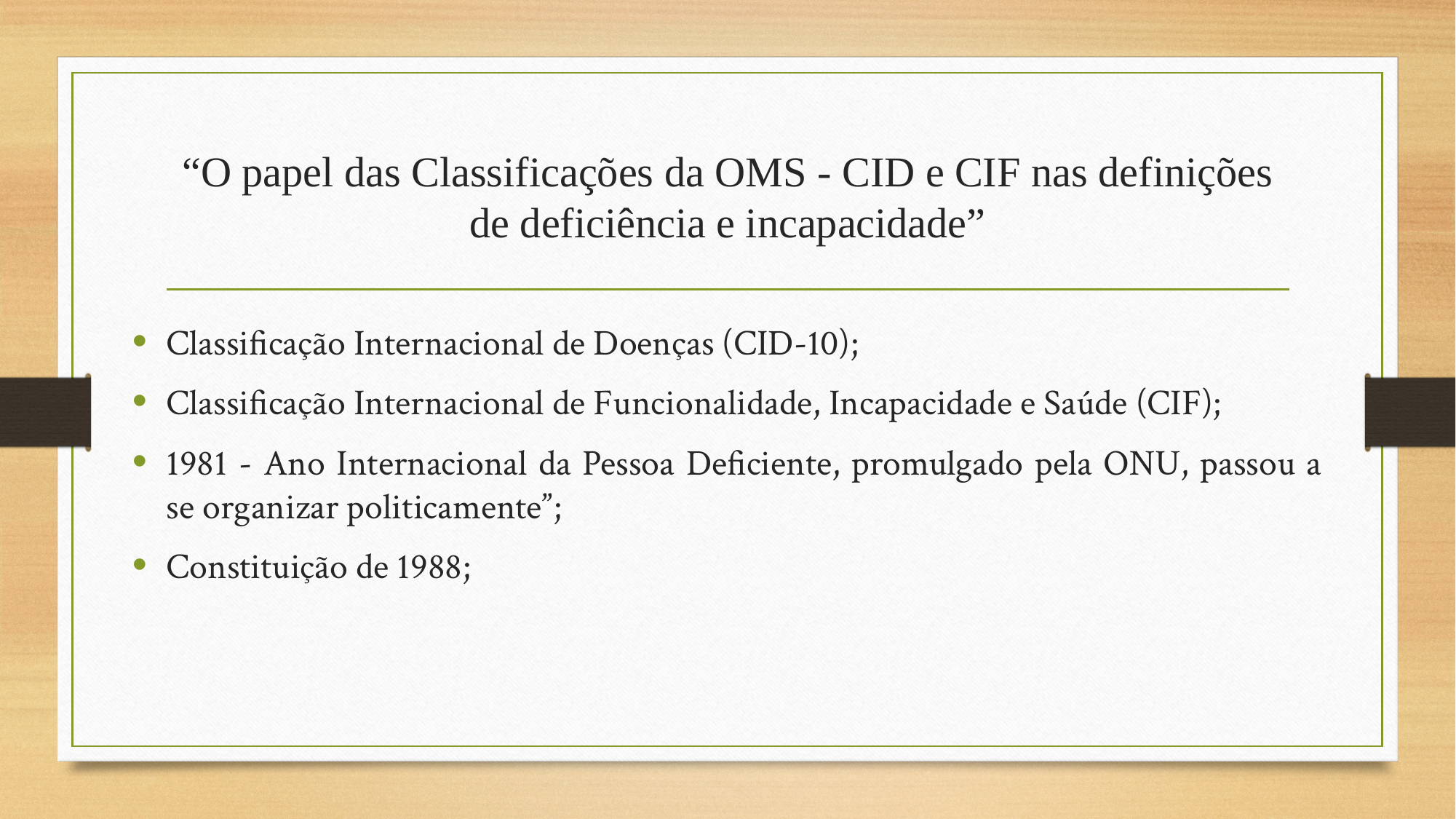

# “O papel das Classificações da OMS - CID e CIF nas definições de deficiência e incapacidade”
Classificação Internacional de Doenças (CID-10);
Classificação Internacional de Funcionalidade, Incapacidade e Saúde (CIF);
1981 - Ano Internacional da Pessoa Deficiente, promulgado pela ONU, passou a se organizar politicamente”;
Constituição de 1988;